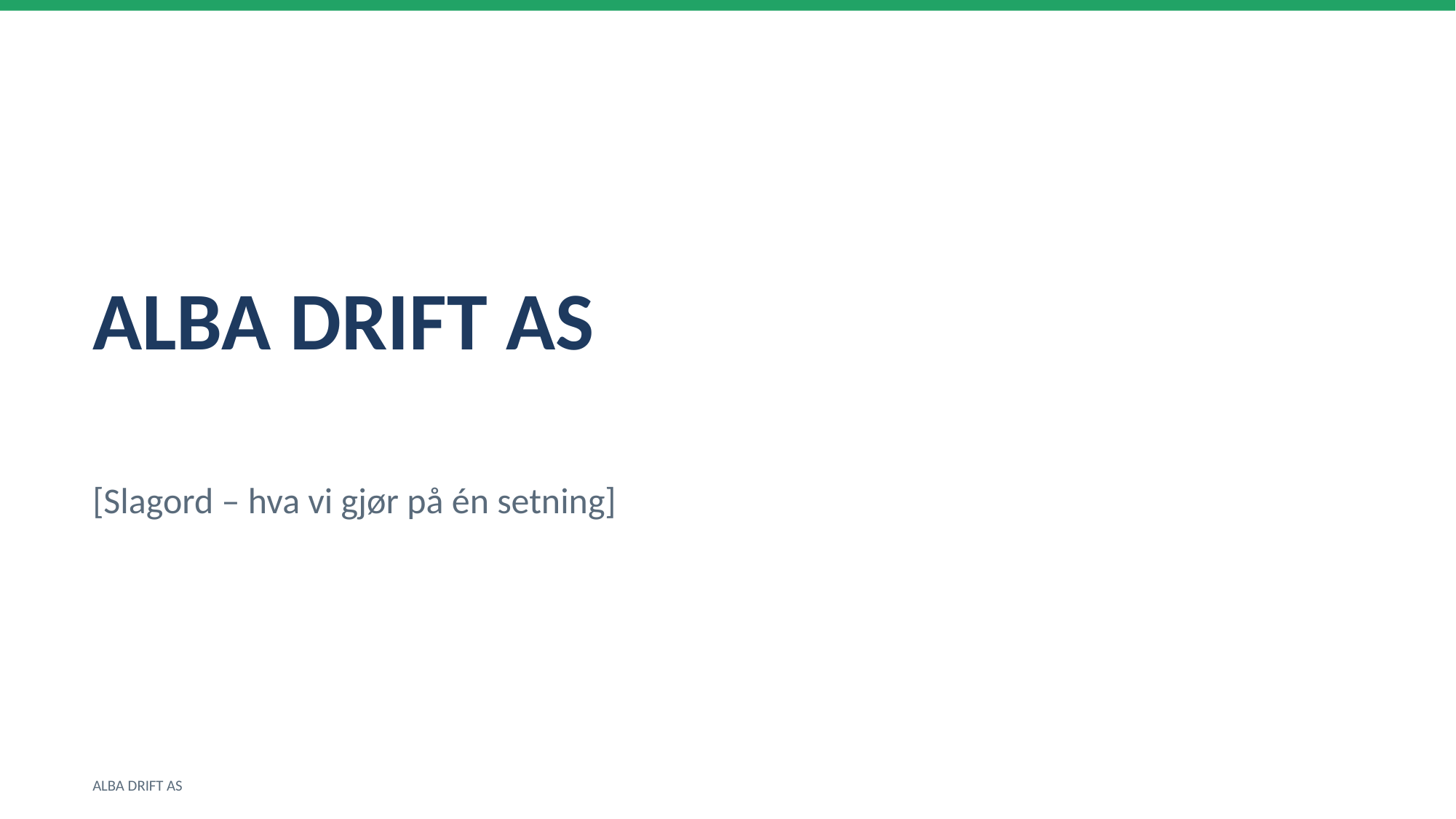

ALBA DRIFT AS
[Slagord – hva vi gjør på én setning]
ALBA DRIFT AS